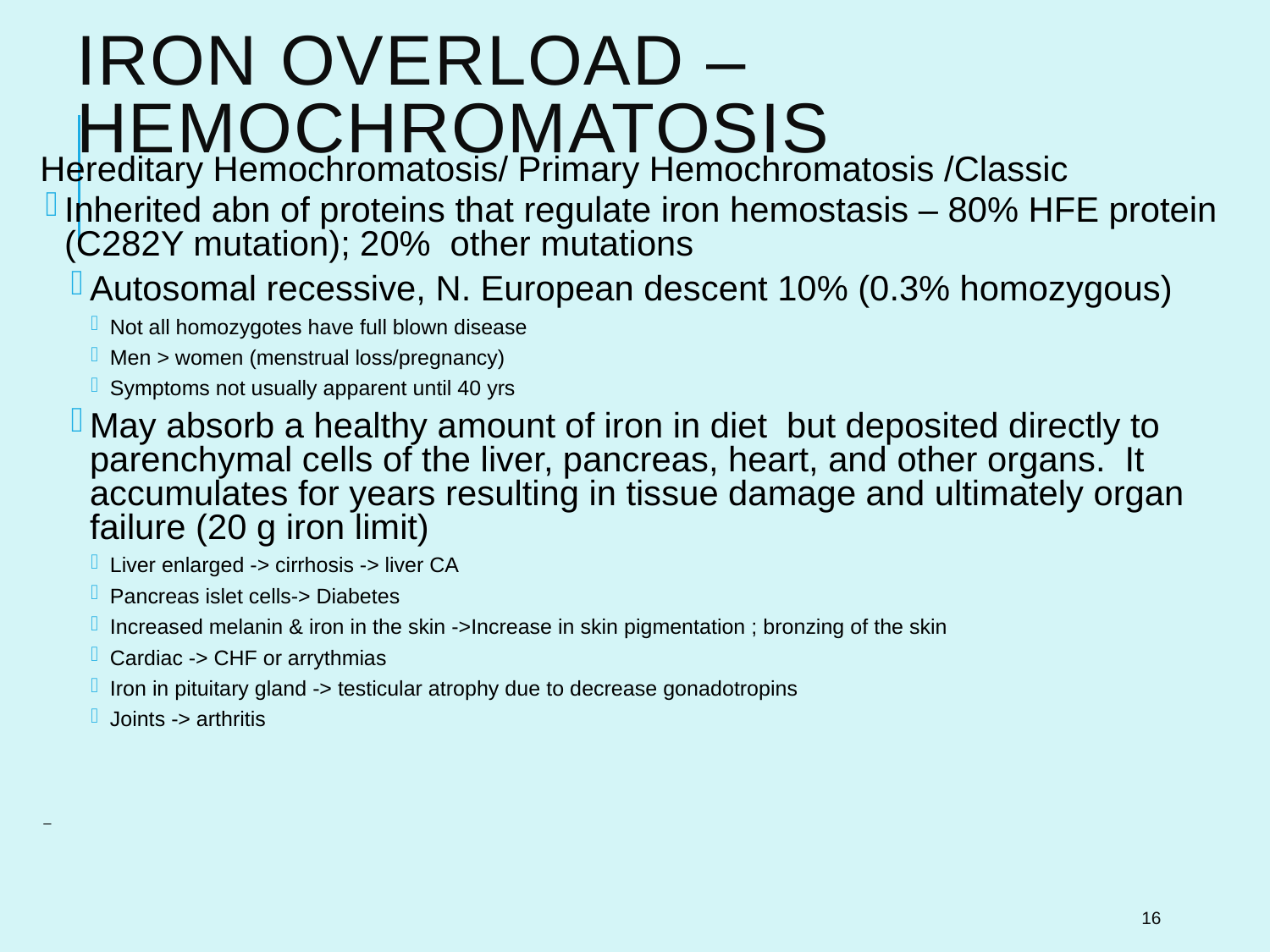

# Iron Overload –Hemochromatosis
Hereditary Hemochromatosis/ Primary Hemochromatosis /Classic
Inherited abn of proteins that regulate iron hemostasis – 80% HFE protein (C282Y mutation); 20%  other mutations
Autosomal recessive, N. European descent 10% (0.3% homozygous)
Not all homozygotes have full blown disease
Men > women (menstrual loss/pregnancy)
Symptoms not usually apparent until 40 yrs
May absorb a healthy amount of iron in diet  but deposited directly to parenchymal cells of the liver, pancreas, heart, and other organs.  It accumulates for years resulting in tissue damage and ultimately organ failure (20 g iron limit)
Liver enlarged -> cirrhosis -> liver CA
Pancreas islet cells-> Diabetes
Increased melanin & iron in the skin ->Increase in skin pigmentation ; bronzing of the skin
Cardiac -> CHF or arrythmias
Iron in pituitary gland -> testicular atrophy due to decrease gonadotropins
Joints -> arthritis

    –
16